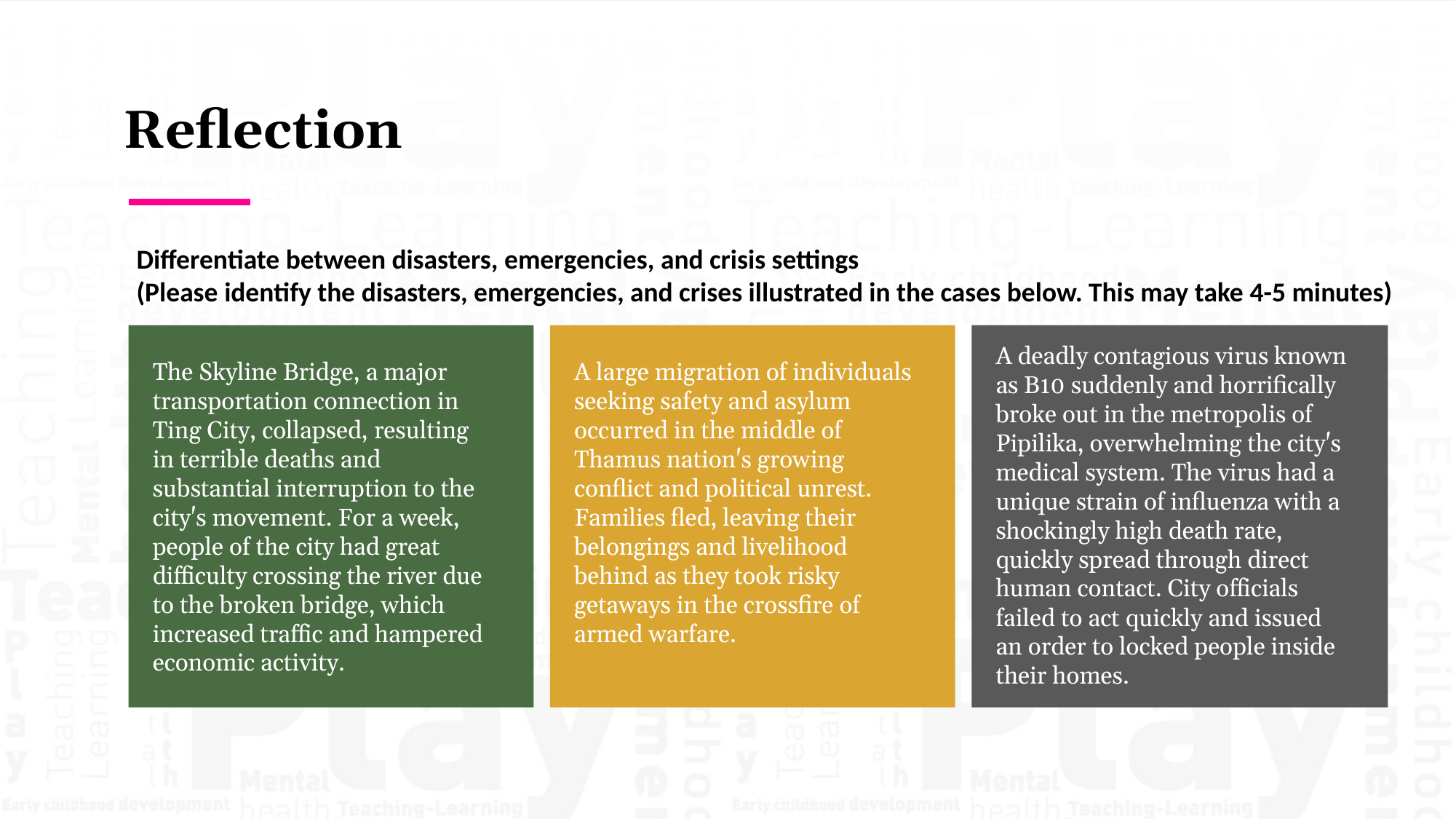

Reflection
Differentiate between disasters, emergencies, and crisis settings
(Please identify the disasters, emergencies, and crises illustrated in the cases below. This may take 4-5 minutes)

A deadly contagious virus known as B10 suddenly and horrifically broke out in the metropolis of Pipilika, overwhelming the city's medical system. The virus had a unique strain of influenza with a shockingly high death rate, quickly spread through direct human contact. City officials failed to act quickly and issued an order to locked people inside their homes.
The Skyline Bridge, a major transportation connection in Ting City, collapsed, resulting in terrible deaths and substantial interruption to the city's movement. For a week, people of the city had great difficulty crossing the river due to the broken bridge, which increased traffic and hampered economic activity.
A large migration of individuals seeking safety and asylum occurred in the middle of Thamus nation's growing conflict and political unrest. Families fled, leaving their belongings and livelihood behind as they took risky getaways in the crossfire of armed warfare.